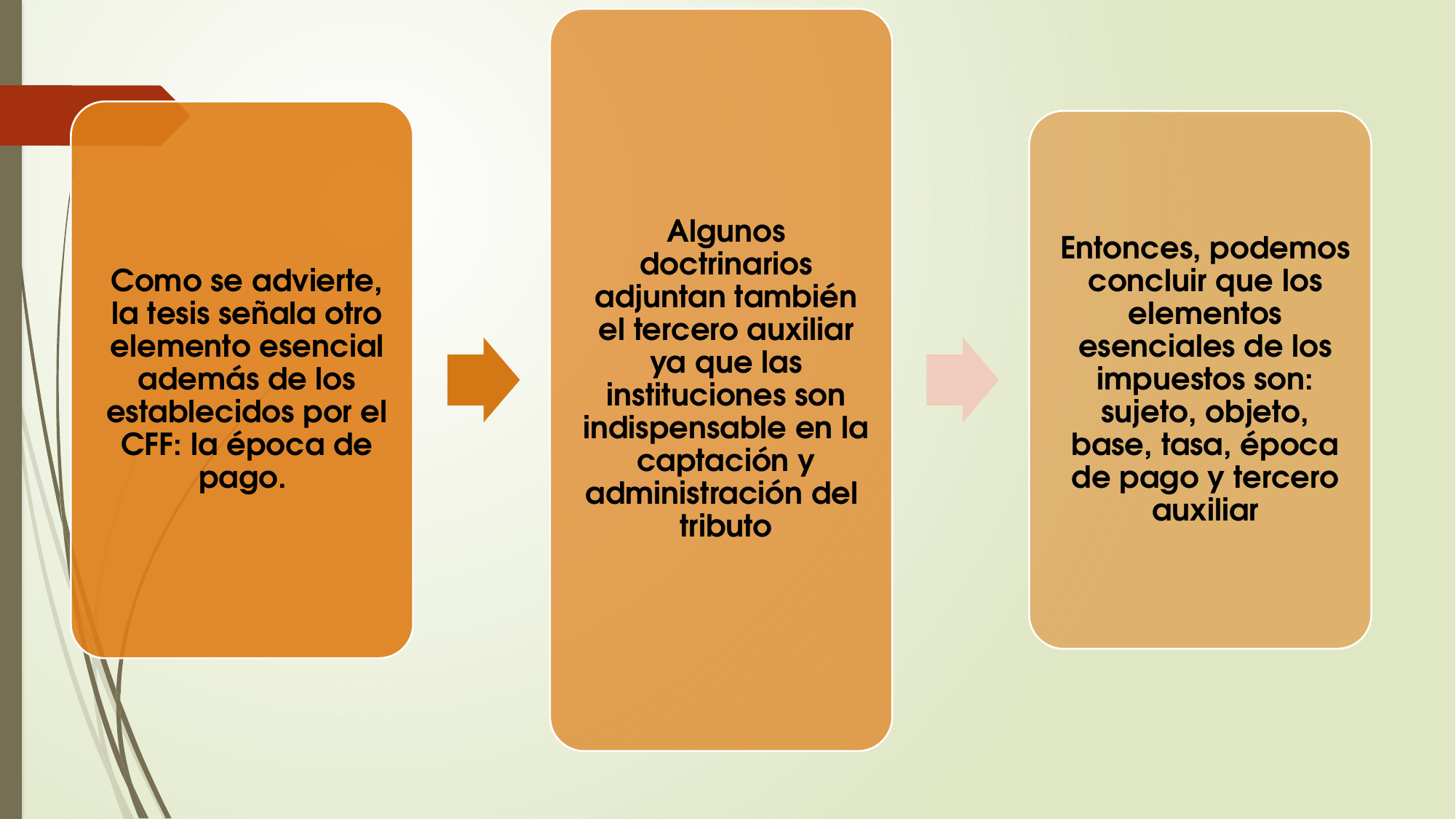

Como se advierte, la tesis señala otro elemento esencial además de los establecidos por el CFF: la época de pago.

Algunos doctrinarios adjuntan también el tercero auxiliar ya que las instituciones son indispensable en la captación y administración del  tributo

Entonces, podemos concluir que los elementos esenciales de los impuestos son: sujeto, objeto, base, tasa, época de pago y tercero auxiliar